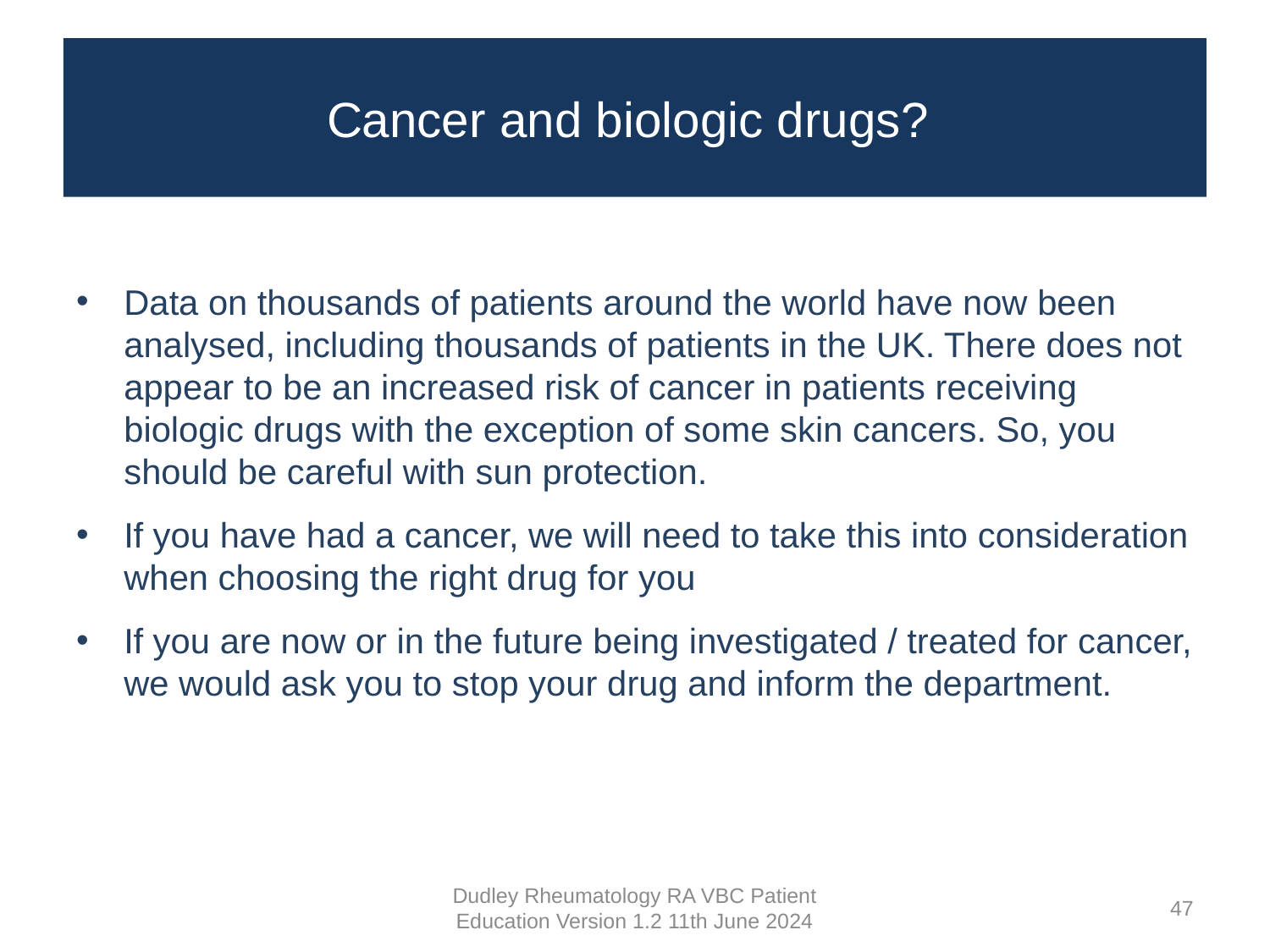

#
Cancer and biologic drugs?
Data on thousands of patients around the world have now been analysed, including thousands of patients in the UK. There does not appear to be an increased risk of cancer in patients receiving biologic drugs with the exception of some skin cancers. So, you should be careful with sun protection.
If you have had a cancer, we will need to take this into consideration when choosing the right drug for you
If you are now or in the future being investigated / treated for cancer, we would ask you to stop your drug and inform the department.
Dudley Rheumatology RA VBC Patient Education Version 1.2 11th June 2024
47